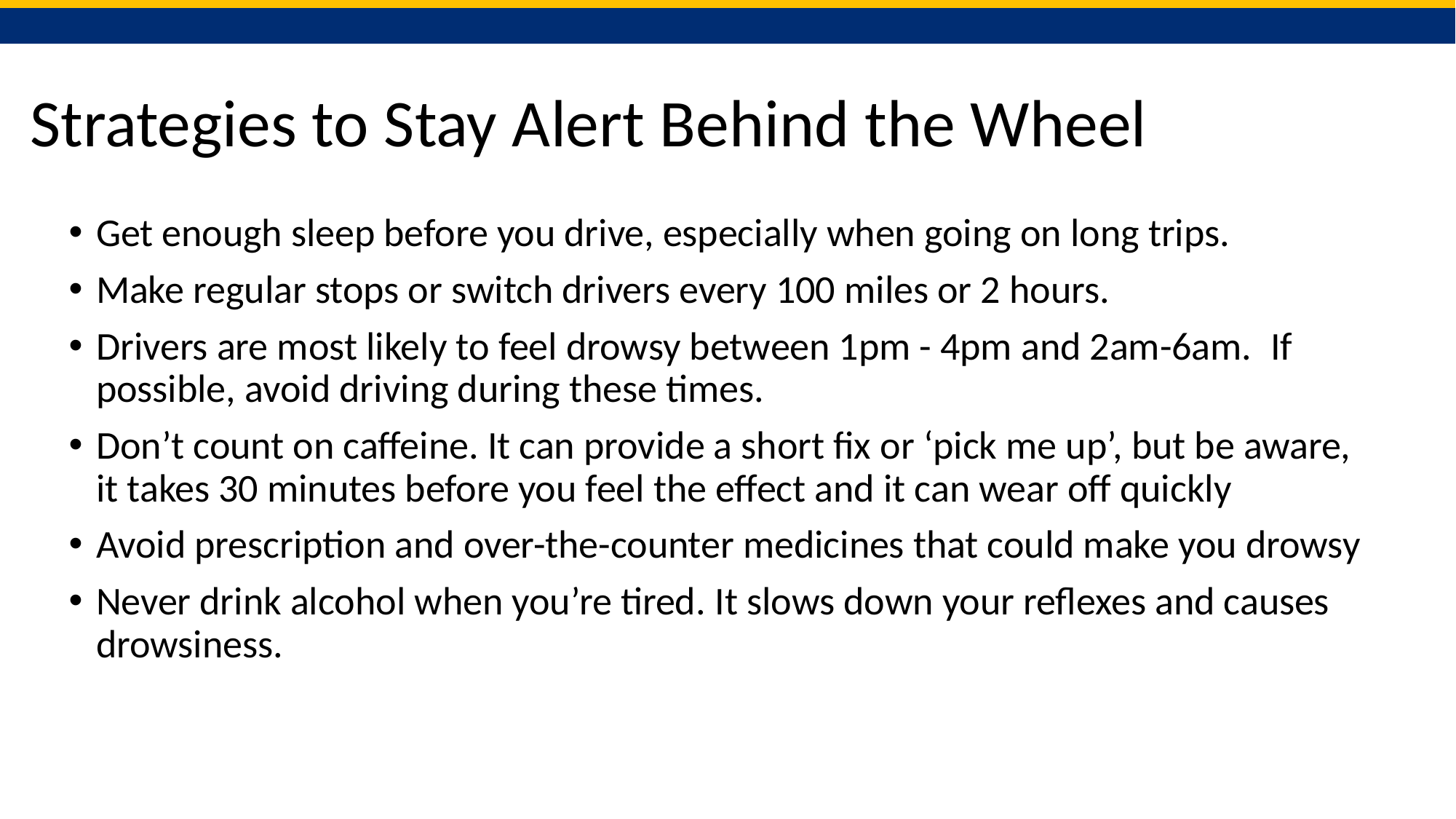

# Strategies to Stay Alert Behind the Wheel
Get enough sleep before you drive, especially when going on long trips.
Make regular stops or switch drivers every 100 miles or 2 hours.
Drivers are most likely to feel drowsy between 1pm - 4pm and 2am-6am.  If possible, avoid driving during these times.
Don’t count on caffeine. It can provide a short fix or ‘pick me up’, but be aware, it takes 30 minutes before you feel the effect and it can wear off quickly
Avoid prescription and over-the-counter medicines that could make you drowsy
Never drink alcohol when you’re tired. It slows down your reflexes and causes drowsiness.